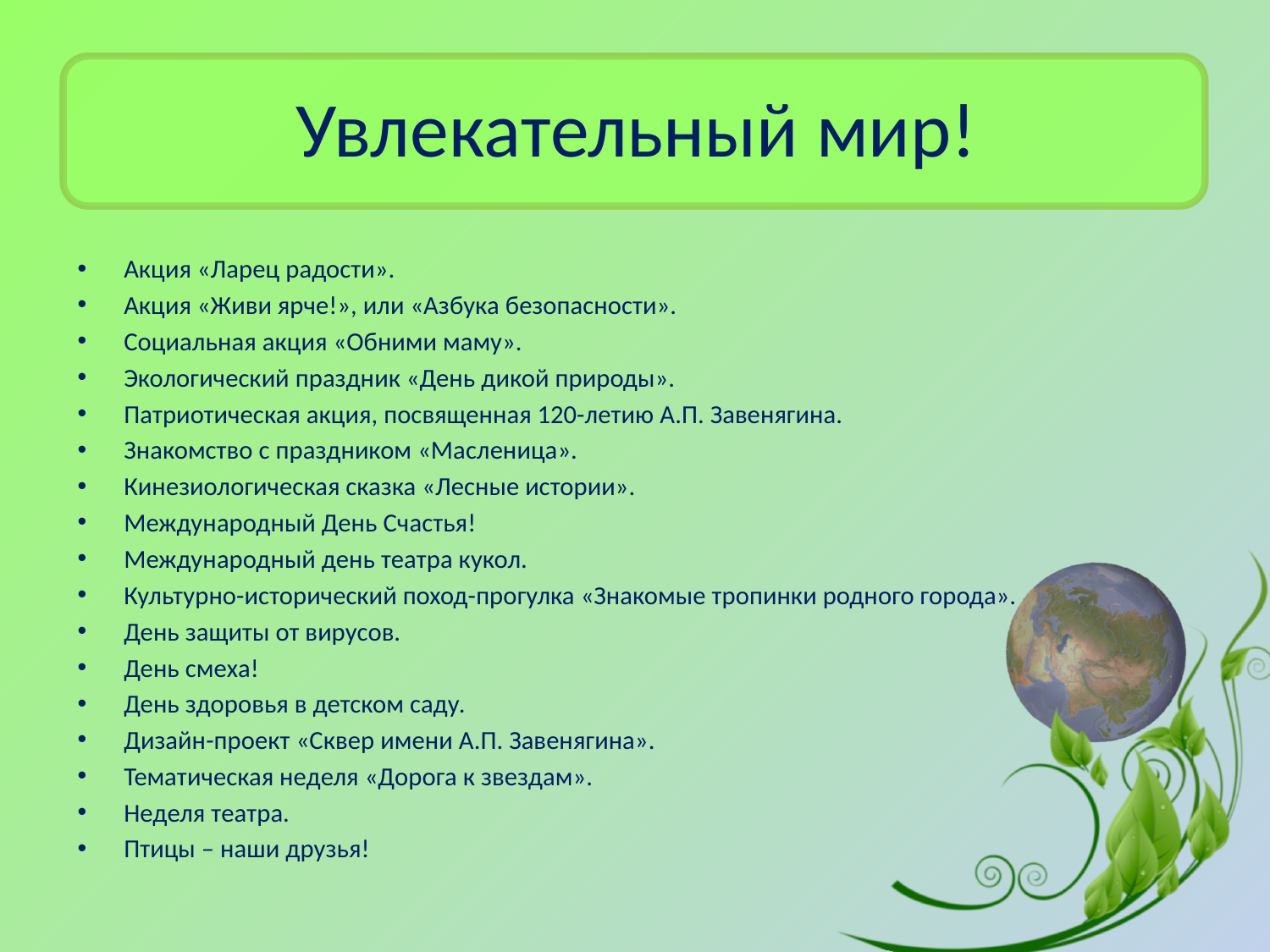

# Увлекательный мир!
Акция «Ларец радости».
Акция «Живи ярче!», или «Азбука безопасности».
Социальная акция «Обними маму».
Экологический праздник «День дикой природы».
Патриотическая акция, посвященная 120-летию А.П. Завенягина.
Знакомство с праздником «Масленица».
Кинезиологическая сказка «Лесные истории».
Международный День Счастья!
Международный день театра кукол.
Культурно-исторический поход-прогулка «Знакомые тропинки родного города».
День защиты от вирусов.
День смеха!
День здоровья в детском саду.
Дизайн-проект «Сквер имени А.П. Завенягина».
Тематическая неделя «Дорога к звездам».
Неделя театра.
Птицы – наши друзья!